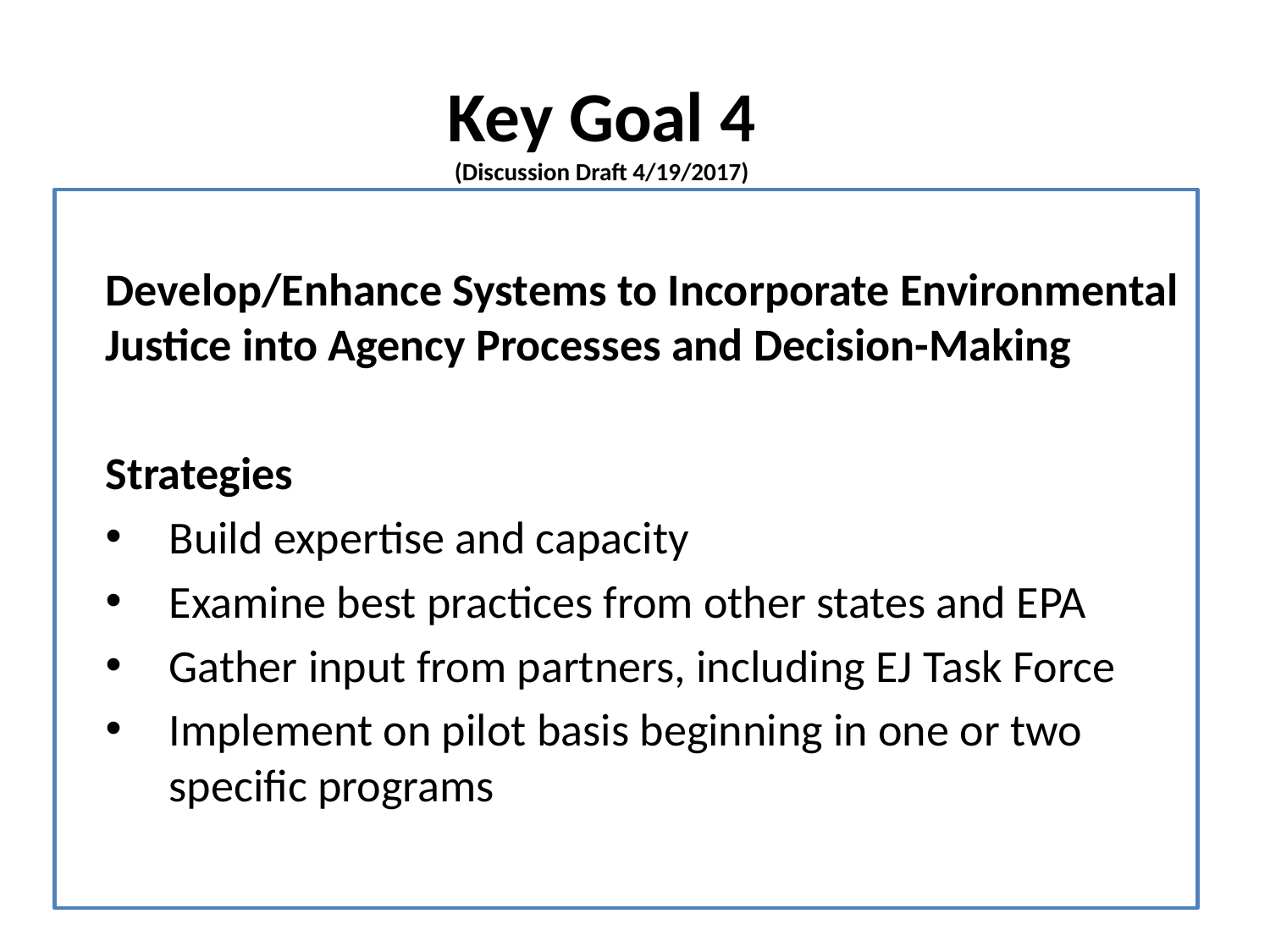

Key Goal 4
(Discussion Draft 4/19/2017)

Develop/Enhance Systems to Incorporate Environmental Justice into Agency Processes and Decision-Making

Strategies
Build expertise and capacity
Examine best practices from other states and EPA
Gather input from partners, including EJ Task Force
Implement on pilot basis beginning in one or two specific programs